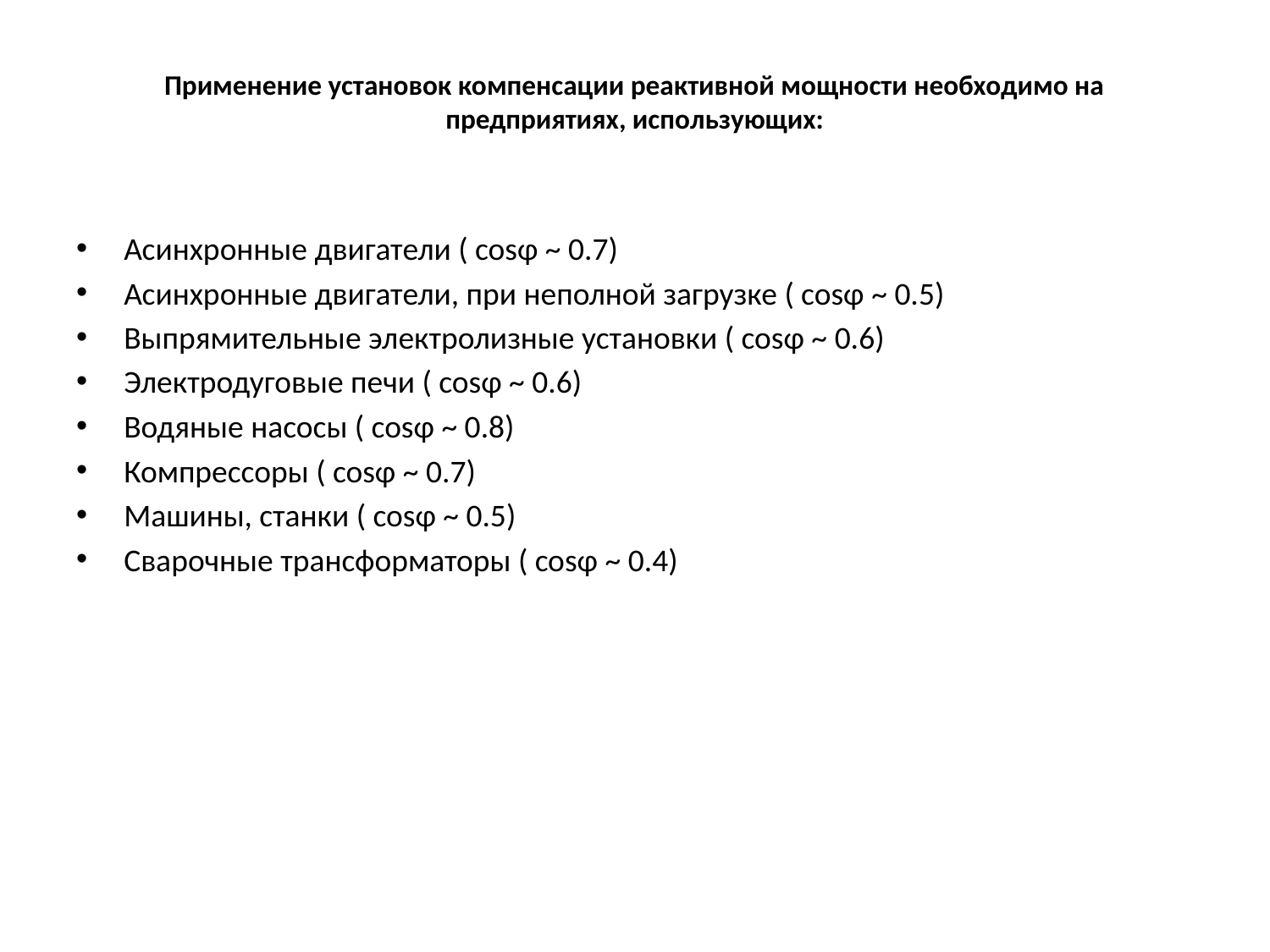

# Применение установок компенсации реактивной мощности необходимо на предприятиях, использующих:
Асинхронные двигатели ( cosφ ~ 0.7)
Асинхронные двигатели, при неполной загрузке ( cosφ ~ 0.5)
Выпрямительные электролизные установки ( cosφ ~ 0.6)
Электродуговые печи ( cosφ ~ 0.6)
Водяные насосы ( cosφ ~ 0.8)
Компрессоры ( cosφ ~ 0.7)
Машины, станки ( cosφ ~ 0.5)
Сварочные трансформаторы ( cosφ ~ 0.4)